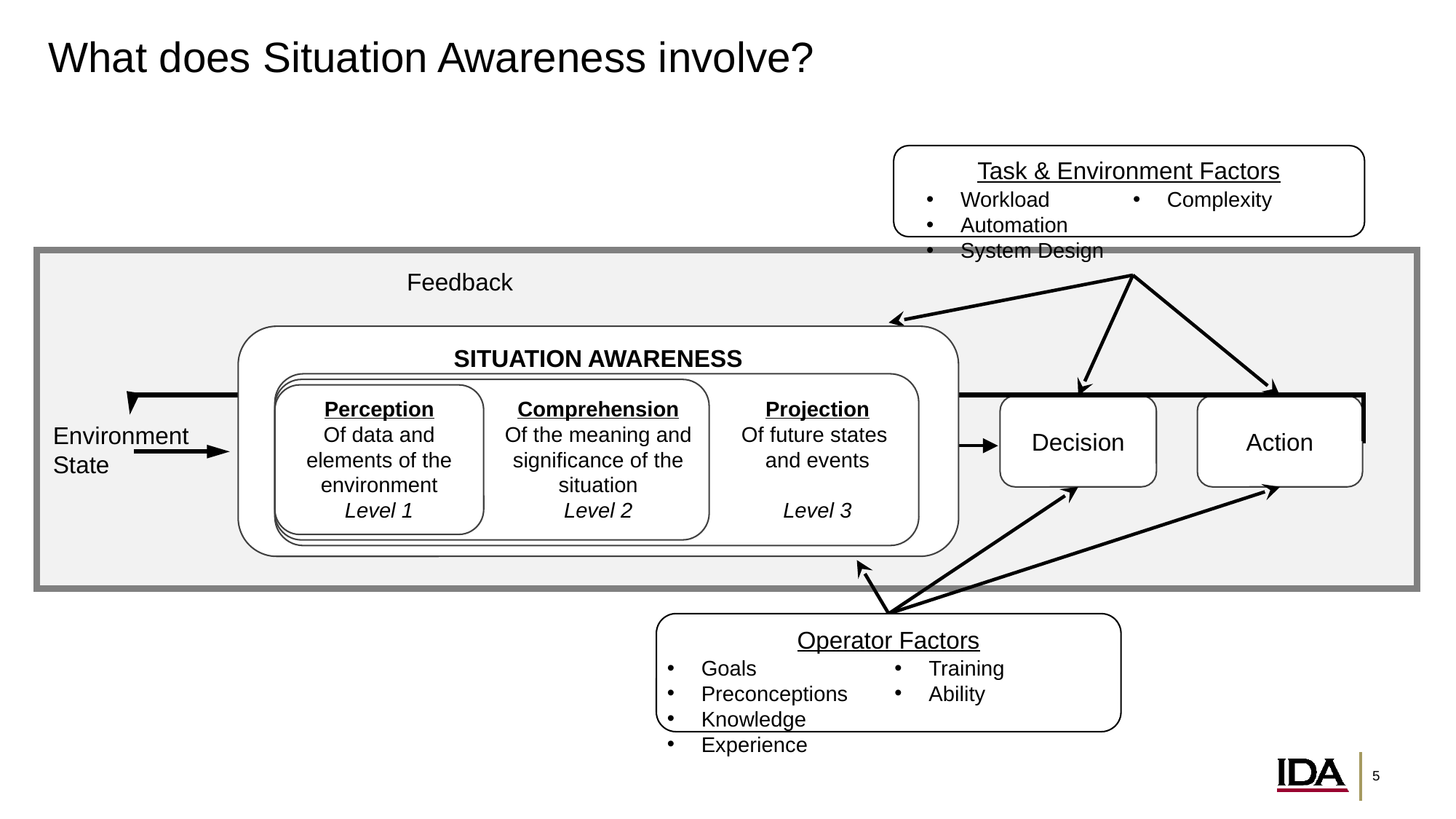

# What does Situation Awareness involve?

Task & Environment Factors
Workload
Automation
System Design
Complexity

Feedback
SITUATION AWARENESS

Perception
Of data and elements of the environment
Level 1
Comprehension
Of the meaning and significance of the situation
Level 2
Projection
Of future states
and events
Level 3
Decision
Action
Environment State
Operator Factors

Goals
Preconceptions
Knowledge
Experience
Training
Ability